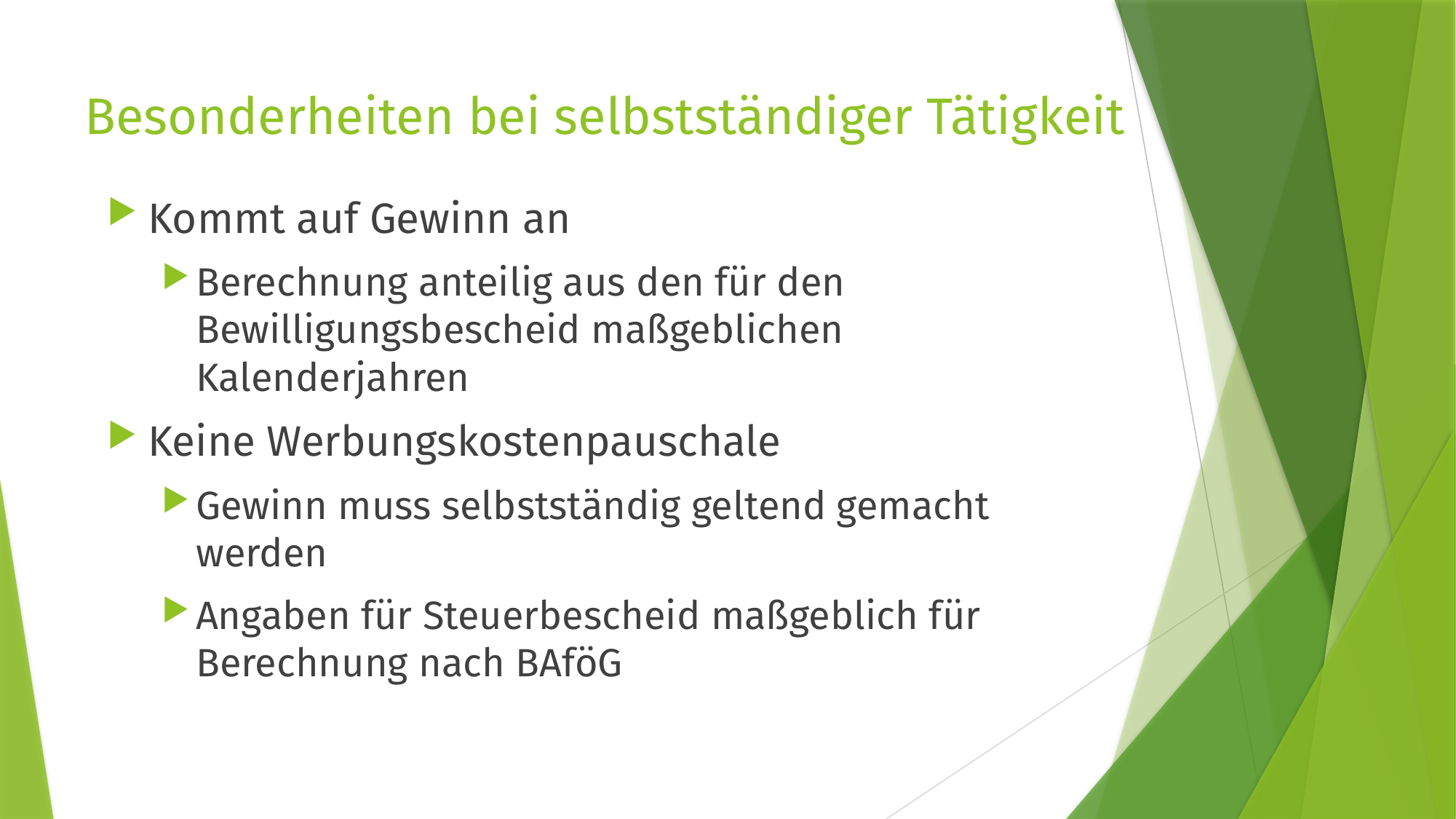

# Besonderheiten bei selbstständiger Tätigkeit
Kommt auf Gewinn an
Berechnung anteilig aus den für den Bewilligungsbescheid maßgeblichen Kalenderjahren
Keine Werbungskostenpauschale
Gewinn muss selbstständig geltend gemacht werden
Angaben für Steuerbescheid maßgeblich für Berechnung nach BAföG